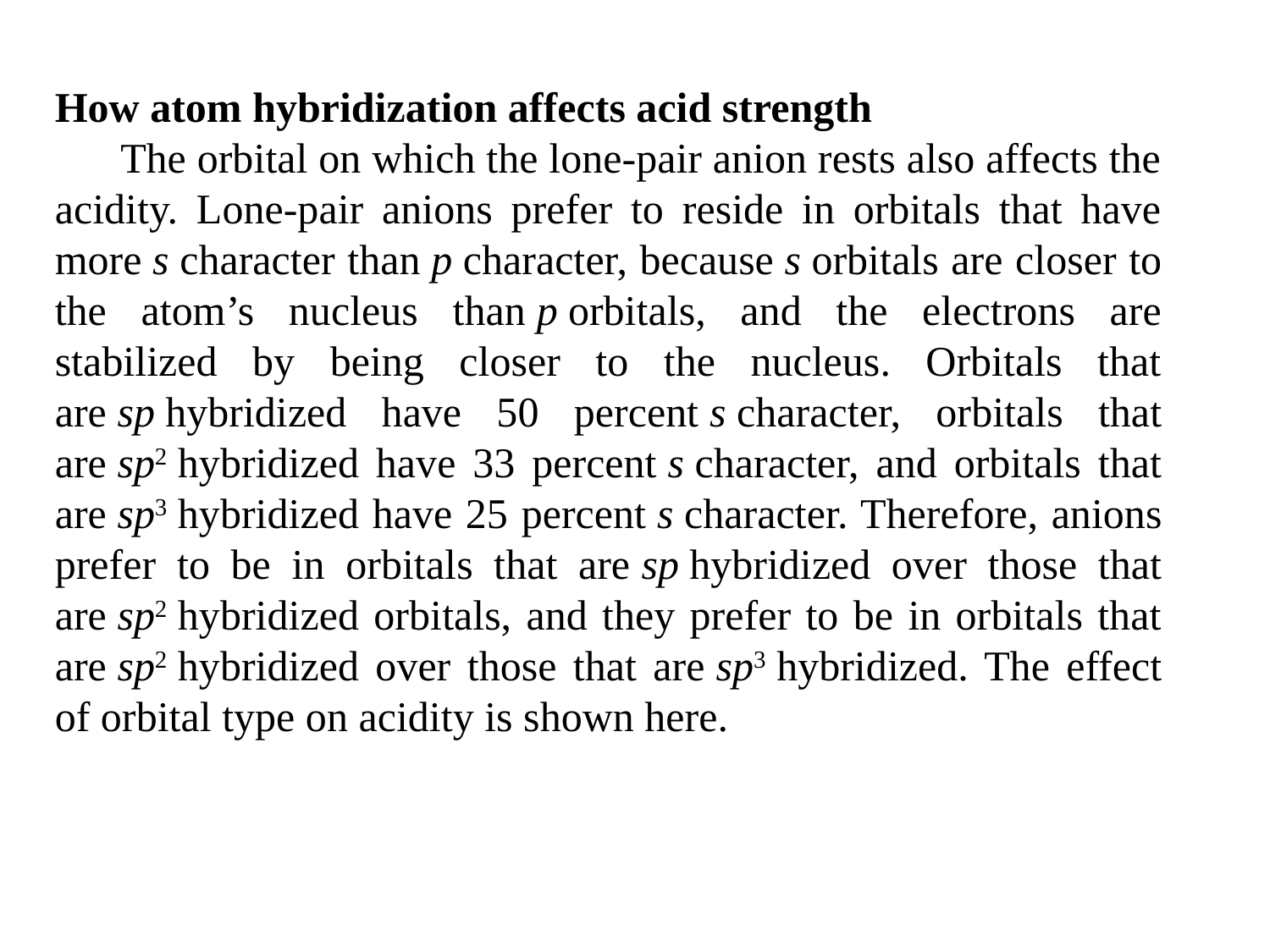

How atom hybridization affects acid strength
      The orbital on which the lone-pair anion rests also affects the acidity. Lone-pair anions prefer to reside in orbitals that have more s character than p character, because s orbitals are closer to the atom’s nucleus than p orbitals, and the electrons are stabilized by being closer to the nucleus. Orbitals that are sp hybridized have 50 percent s character, orbitals that are sp2 hybridized have 33 percent s character, and orbitals that are sp3 hybridized have 25 percent s character. Therefore, anions prefer to be in orbitals that are sp hybridized over those that are sp2 hybridized orbitals, and they prefer to be in orbitals that are sp2 hybridized over those that are sp3 hybridized. The effect of orbital type on acidity is shown here.